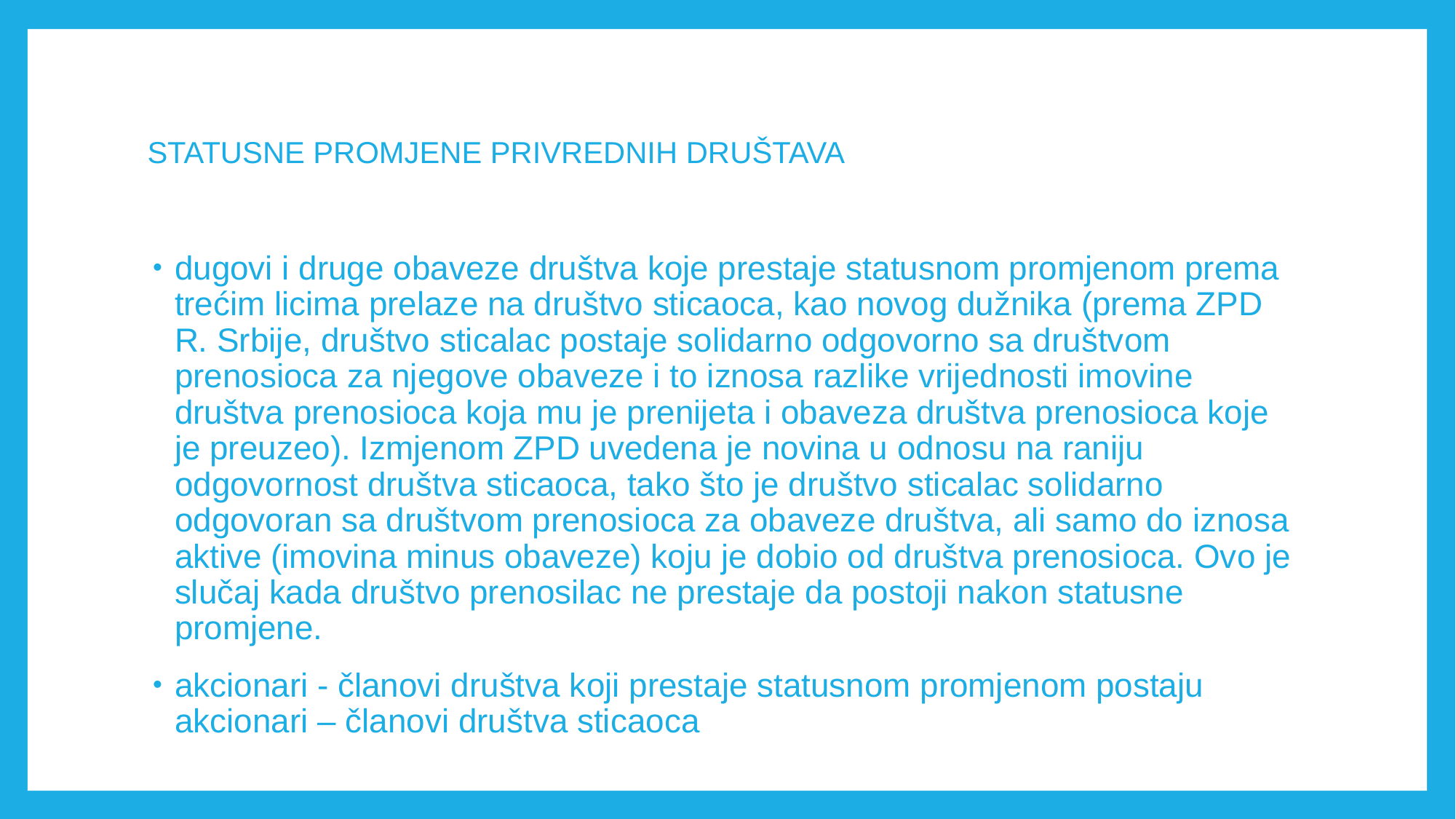

# STATUSNE PROMJENE PRIVREDNIH DRUŠTAVA
dugovi i druge obaveze društva koje prestaje statusnom promjenom prema trećim licima prelaze na društvo sticaoca, kao novog dužnika (prema ZPD R. Srbije, društvo sticalac postaje solidarno odgovorno sa društvom prenosioca za njegove obaveze i to iznosa razlike vrijednosti imovine društva prenosioca koja mu je prenijeta i obaveza društva prenosioca koje je preuzeo). Izmjenom ZPD uvedena je novina u odnosu na raniju odgovornost društva sticaoca, tako što je društvo sticalac solidarno odgovoran sa društvom prenosioca za obaveze društva, ali samo do iznosa aktive (imovina minus obaveze) koju je dobio od društva prenosioca. Ovo je slučaj kada društvo prenosilac ne prestaje da postoji nakon statusne promjene.
akcionari - članovi društva koji prestaje statusnom promjenom postaju akcionari – članovi društva sticaoca